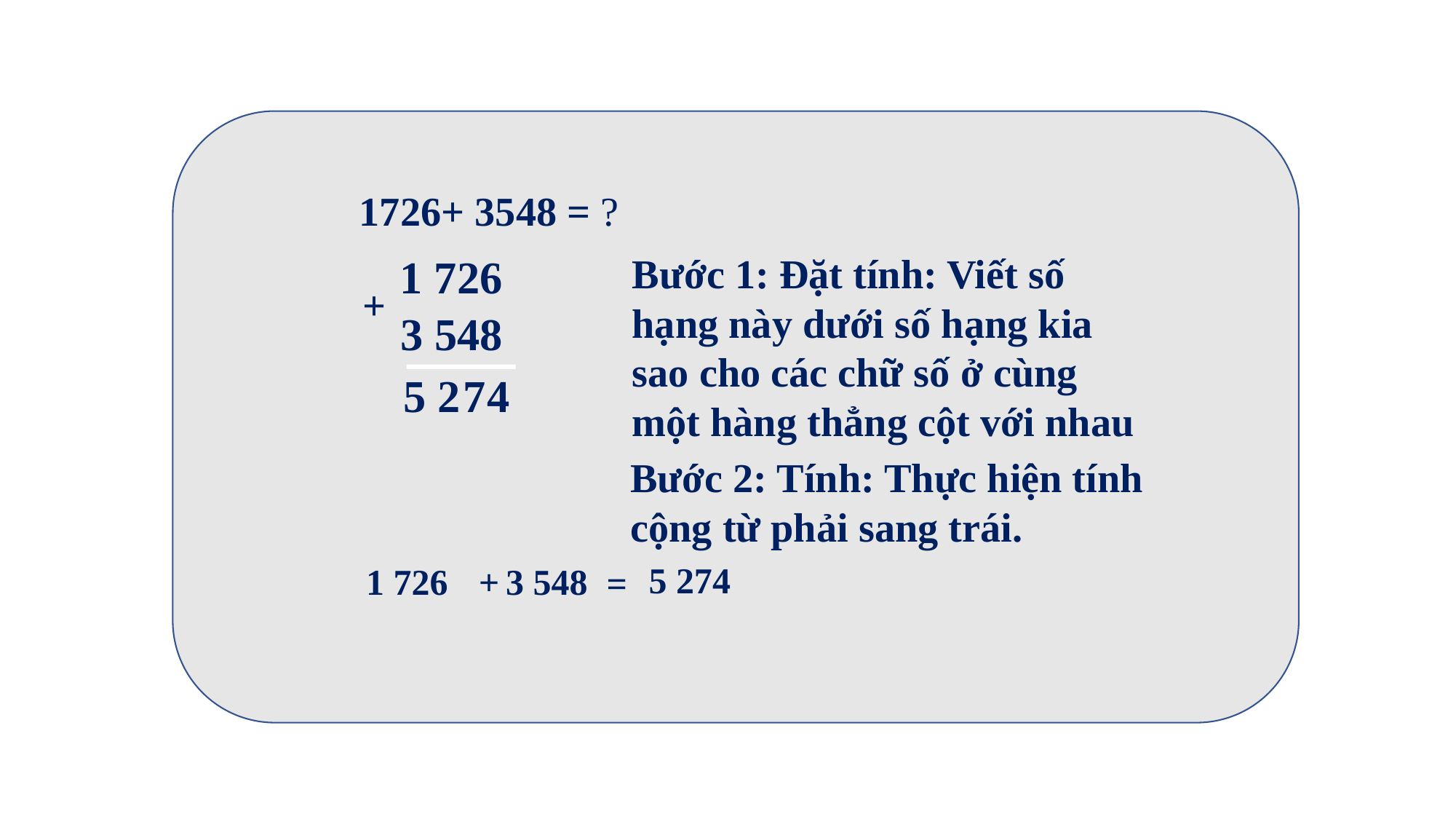

1726+ 3548 = ?
1 726
Bước 1: Đặt tính: Viết số hạng này dưới số hạng kia sao cho các chữ số ở cùng một hàng thẳng cột với nhau
+
3 548
5
2
7
4

Bước 2: Tính: Thực hiện tính cộng từ phải sang trái.
 =

 5 274
1 726
 3 548
+